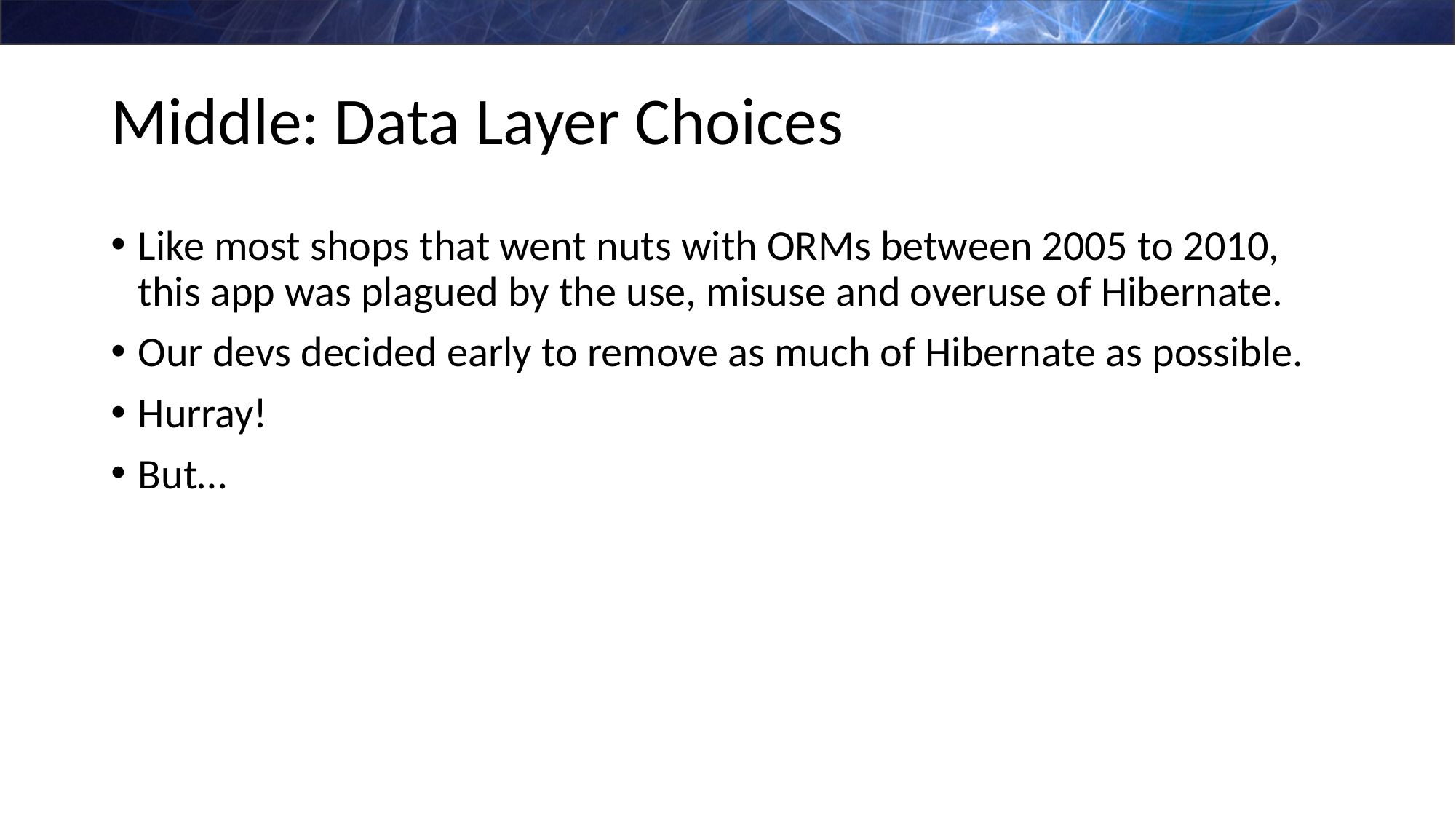

# Middle: Data Layer Choices
Like most shops that went nuts with ORMs between 2005 to 2010, this app was plagued by the use, misuse and overuse of Hibernate.
Our devs decided early to remove as much of Hibernate as possible.
Hurray!
But…